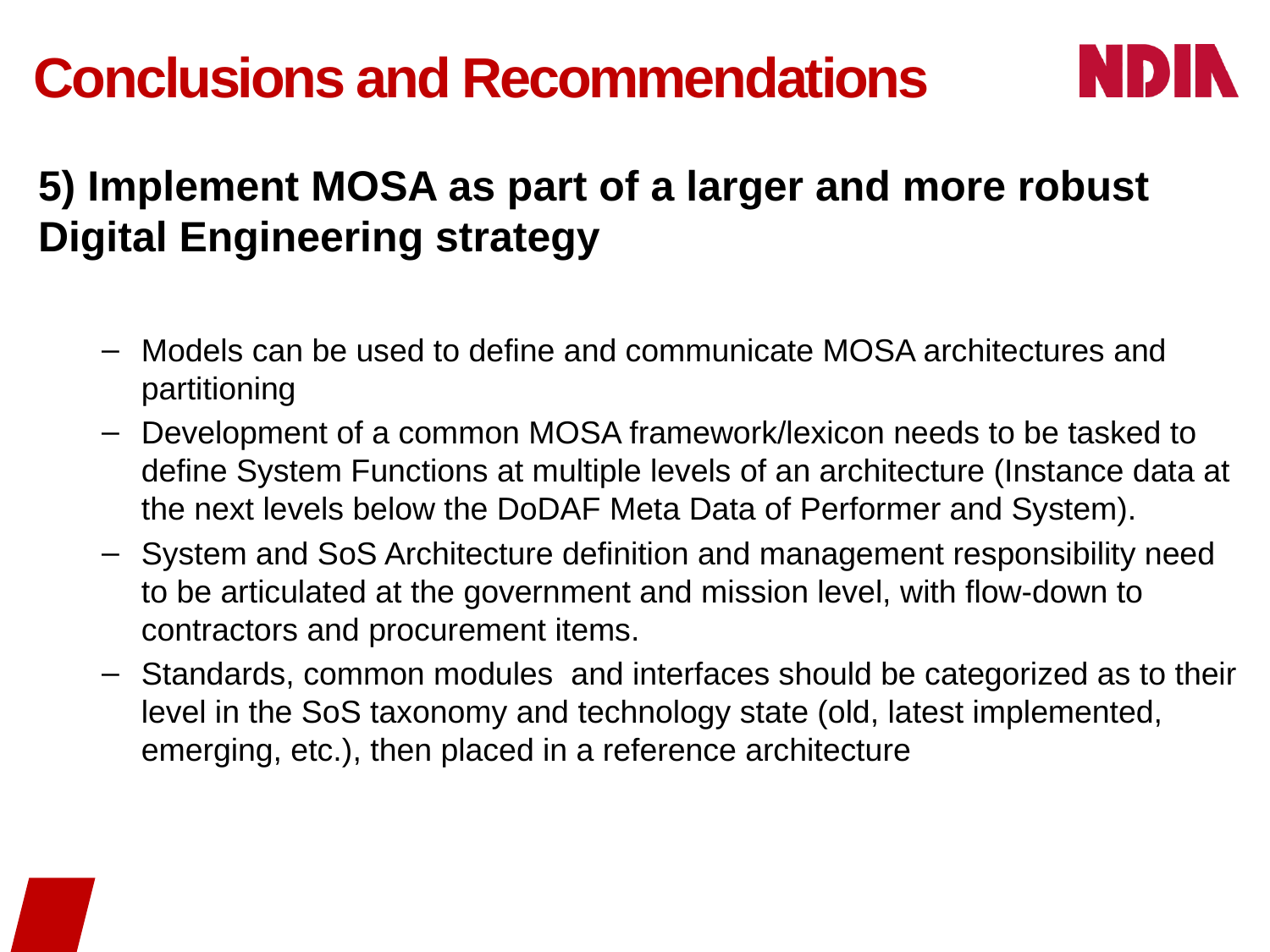

# Conclusions and Recommendations
5) Implement MOSA as part of a larger and more robust Digital Engineering strategy

Models can be used to define and communicate MOSA architectures and partitioning
Development of a common MOSA framework/lexicon needs to be tasked to define System Functions at multiple levels of an architecture (Instance data at the next levels below the DoDAF Meta Data of Performer and System).
System and SoS Architecture definition and management responsibility need to be articulated at the government and mission level, with flow-down to contractors and procurement items.
Standards, common modules  and interfaces should be categorized as to their level in the SoS taxonomy and technology state (old, latest implemented, emerging, etc.), then placed in a reference architecture